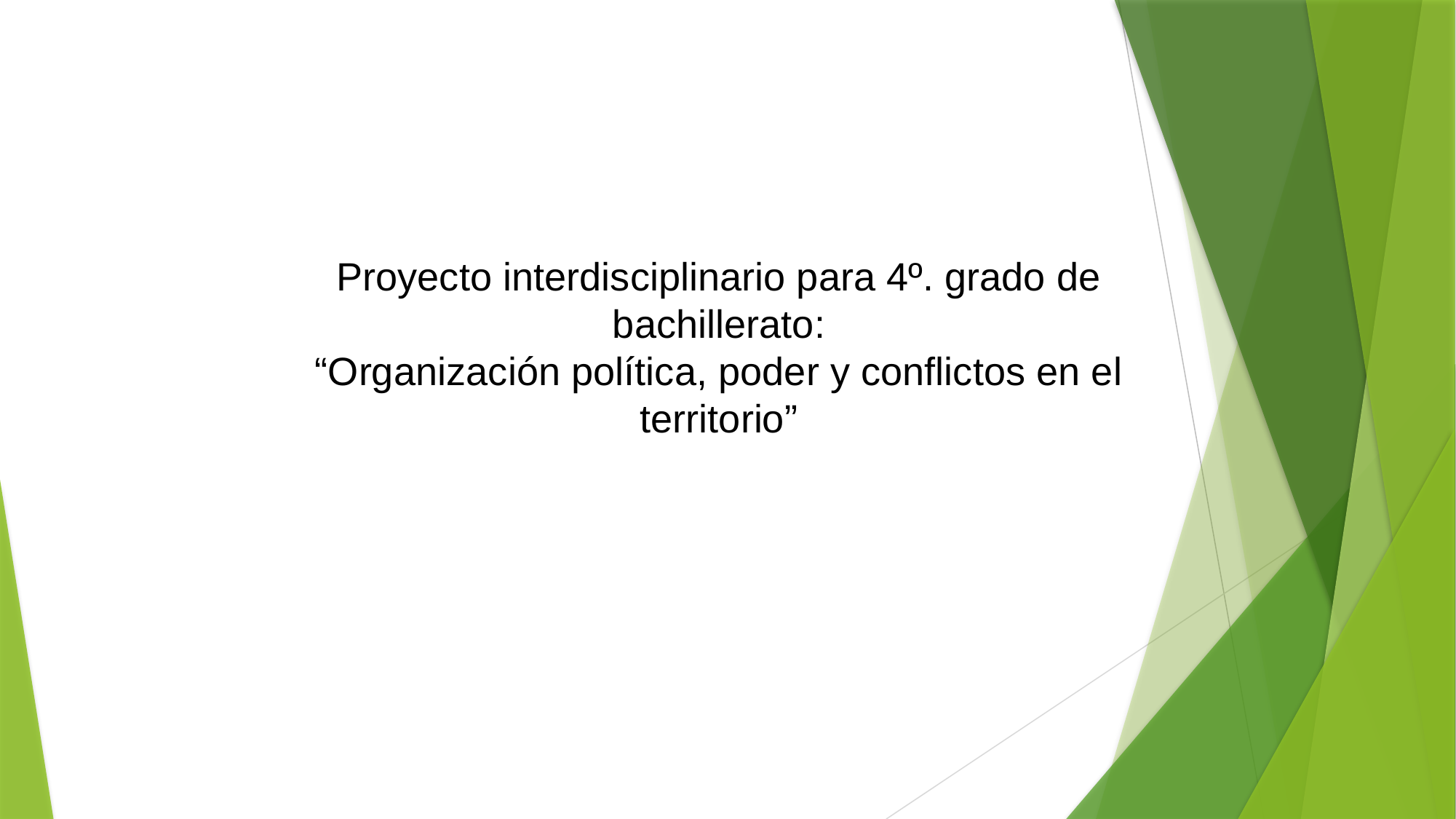

Proyecto interdisciplinario para 4º. grado de bachillerato:
“Organización política, poder y conflictos en el territorio”